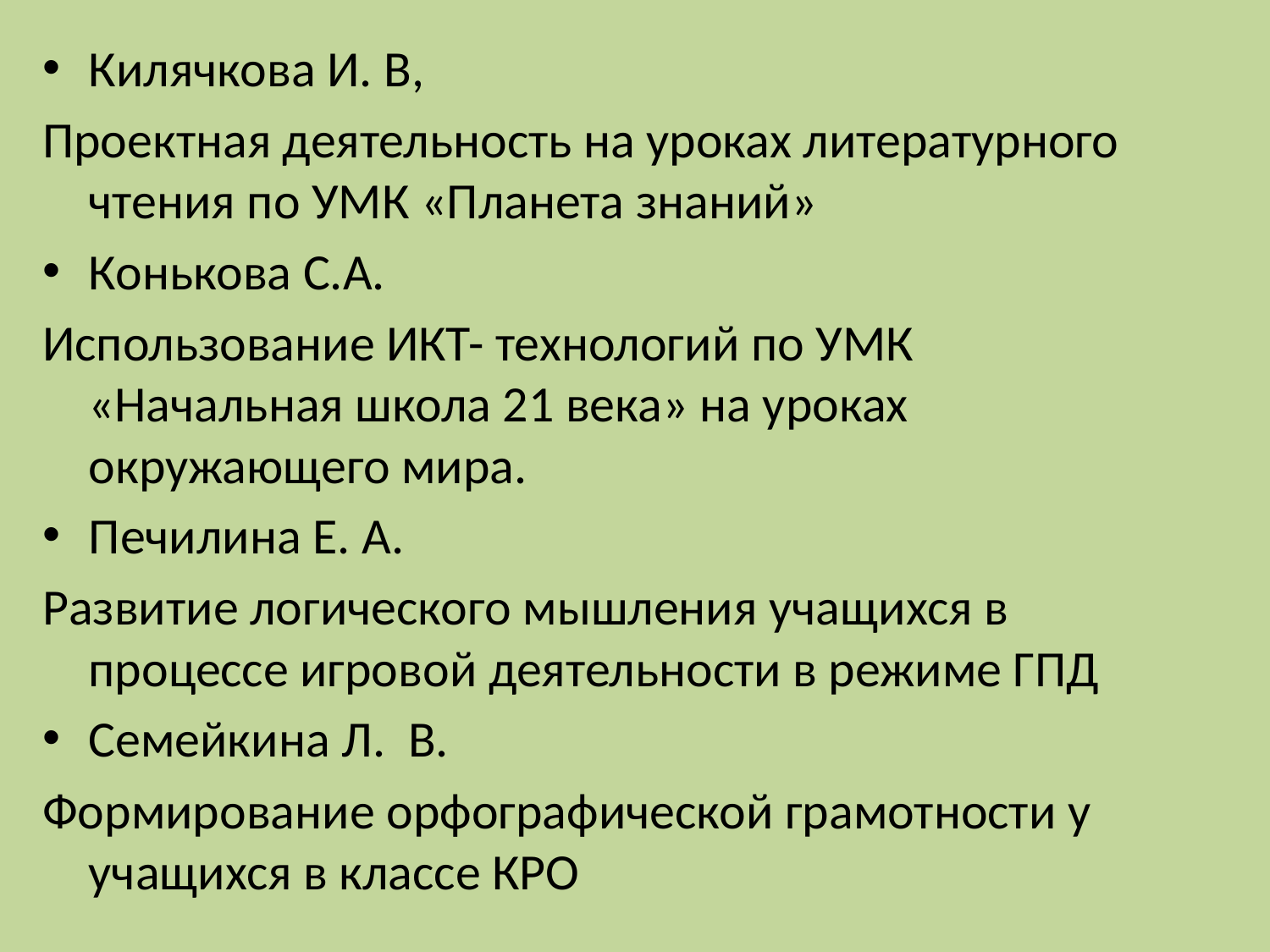

Килячкова И. В,
Проектная деятельность на уроках литературного чтения по УМК «Планета знаний»
Конькова С.А.
Использование ИКТ- технологий по УМК «Начальная школа 21 века» на уроках окружающего мира.
Печилина Е. А.
Развитие логического мышления учащихся в процессе игровой деятельности в режиме ГПД
Семейкина Л.  В.
Формирование орфографической грамотности у учащихся в классе КРО

#